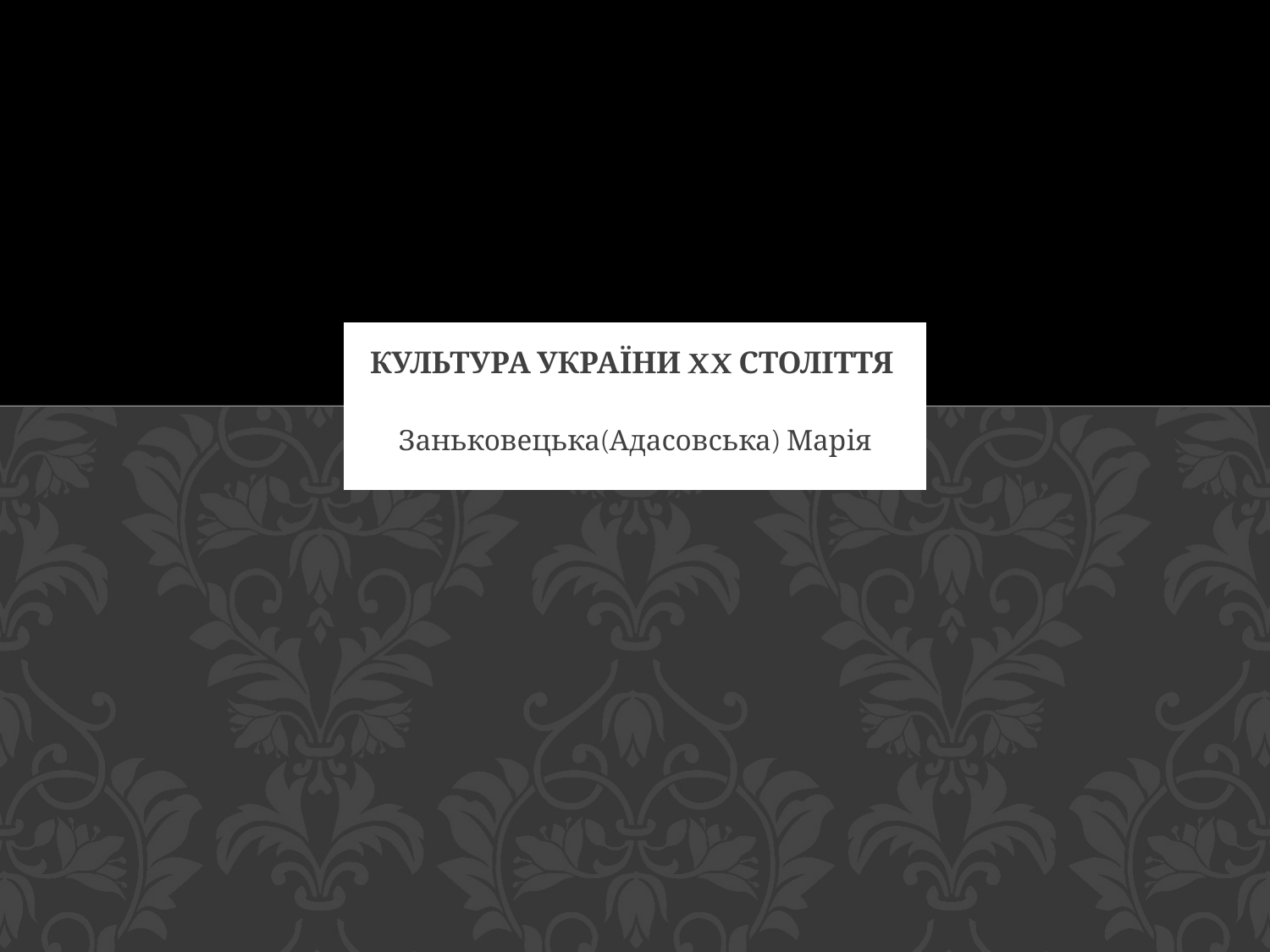

# Культура України XX століття
Заньковецька(Адасовська) Марія